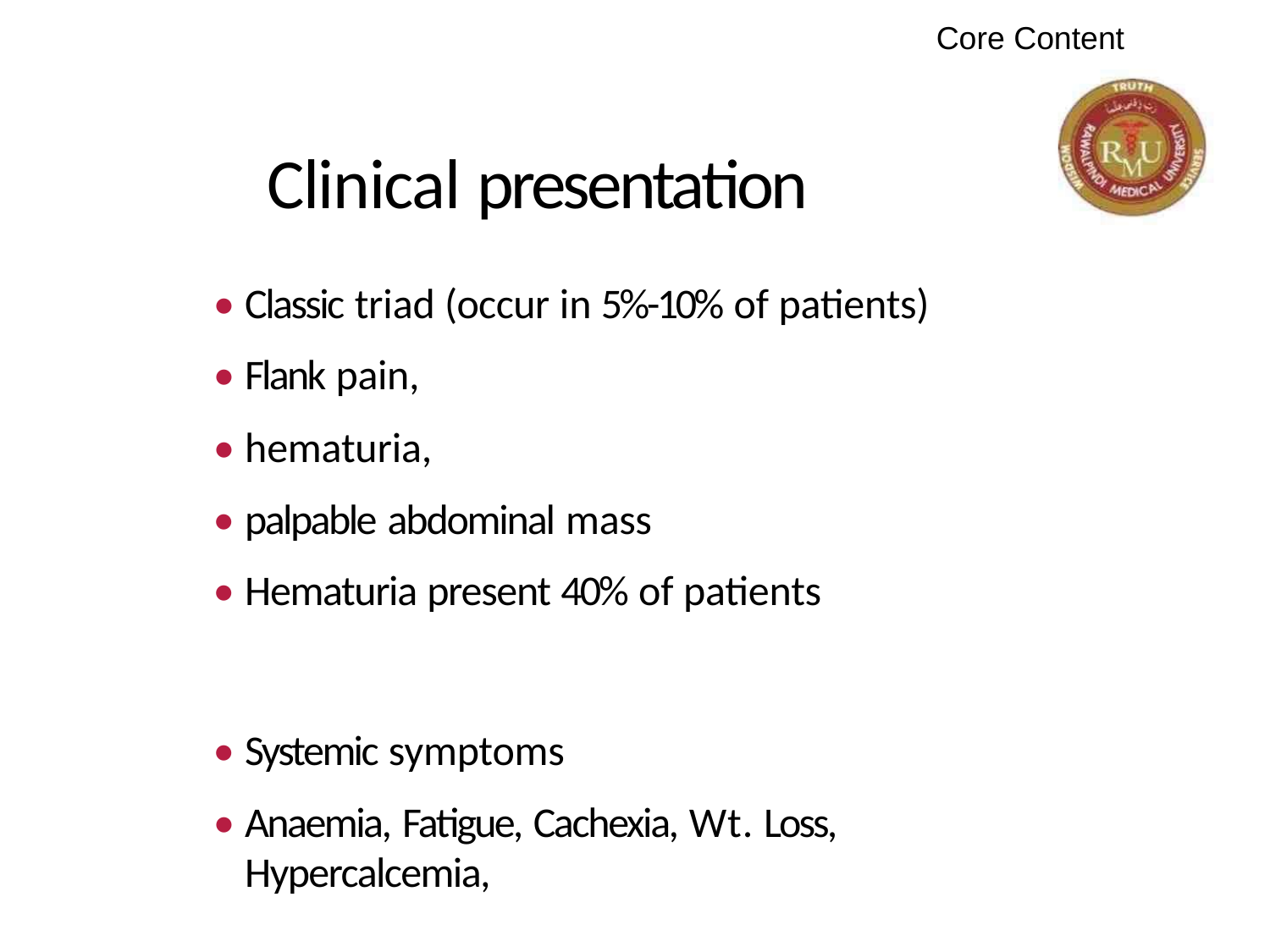

Core Content
Clinical presentation
• Classic triad (occur in 5%-10% of patients)
• Flank pain,
• hematuria,
• palpable abdominal mass
• Hematuria present 40% of patients
• Systemic symptoms
• Anaemia, Fatigue, Cachexia, Wt. Loss,
Hypercalcemia,